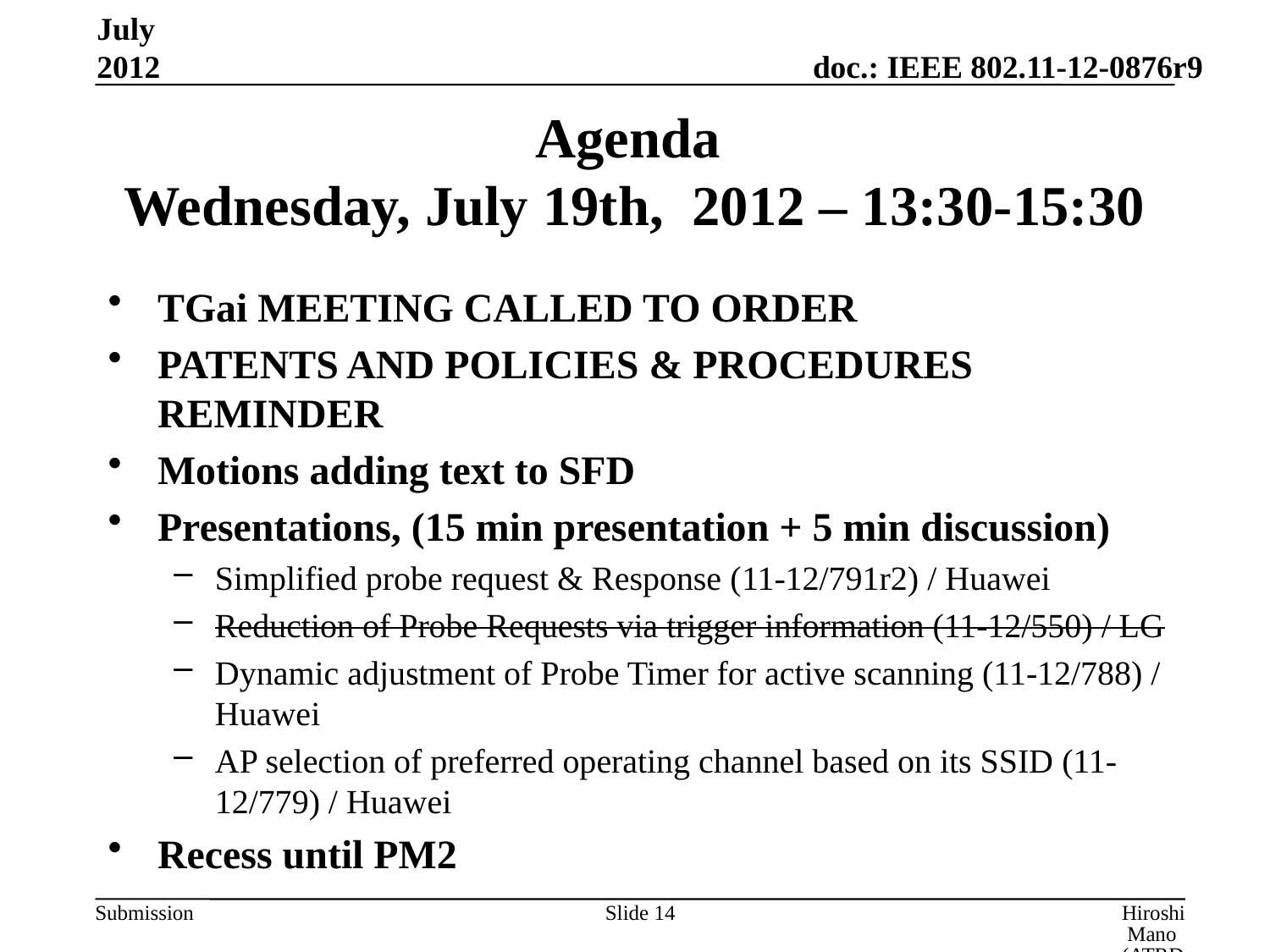

July 2012
# Agenda Wednesday, July 19th,  2012 – 13:30-15:30
TGai MEETING CALLED TO ORDER
PATENTS AND POLICIES & PROCEDURES REMINDER
Motions adding text to SFD
Presentations, (15 min presentation + 5 min discussion)
Simplified probe request & Response (11-12/791r2) / Huawei
Reduction of Probe Requests via trigger information (11-12/550) / LG
Dynamic adjustment of Probe Timer for active scanning (11-12/788) / Huawei
AP selection of preferred operating channel based on its SSID (11-12/779) / Huawei
Recess until PM2
Slide 14
Hiroshi Mano (ATRD, Root, Lab)